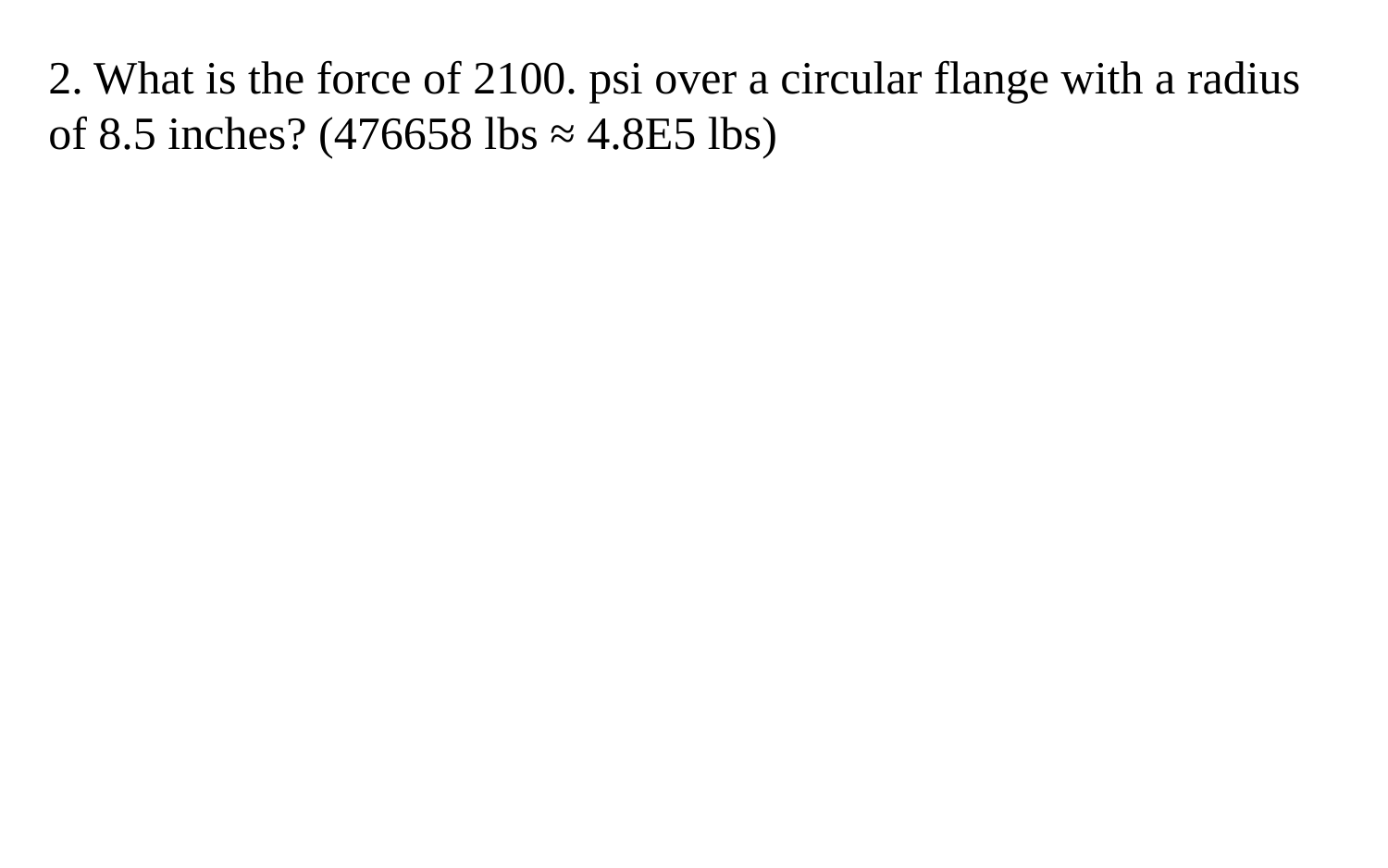

2. What is the force of 2100. psi over a circular flange with a radius of 8.5 inches? (476658 lbs ≈ 4.8E5 lbs)